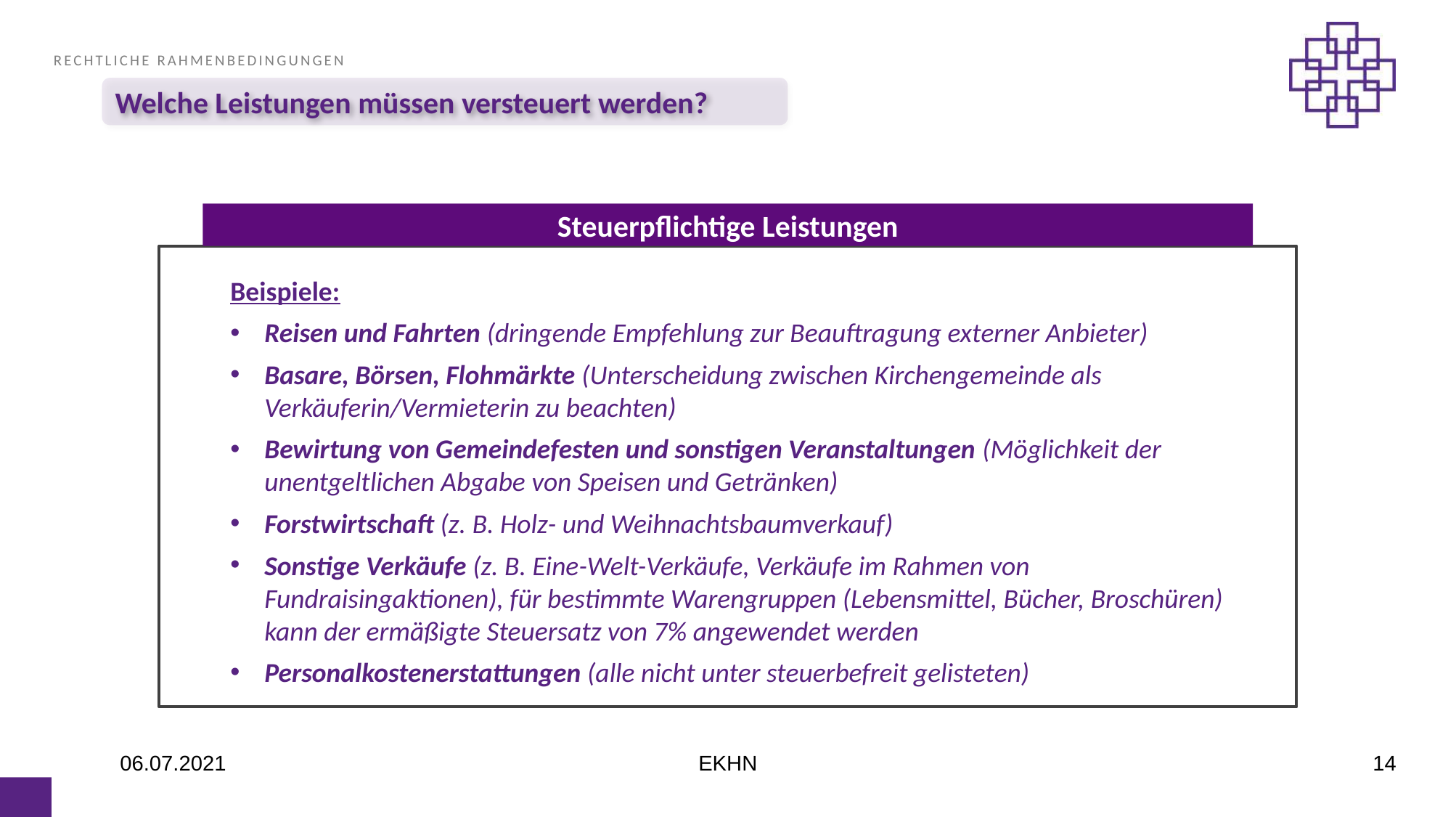

RECHTLICHE RAHMENBEDINGUNGEN
Welche Leistungen müssen versteuert werden?

Beispiele:
Reisen und Fahrten (dringende Empfehlung zur Beauftragung externer Anbieter)
Basare, Börsen, Flohmärkte (Unterscheidung zwischen Kirchengemeinde als Verkäuferin/Vermieterin zu beachten)
Bewirtung von Gemeindefesten und sonstigen Veranstaltungen (Möglichkeit der unentgeltlichen Abgabe von Speisen und Getränken)
Forstwirtschaft (z. B. Holz- und Weihnachtsbaumverkauf)
Sonstige Verkäufe (z. B. Eine-Welt-Verkäufe, Verkäufe im Rahmen von Fundraisingaktionen), für bestimmte Warengruppen (Lebensmittel, Bücher, Broschüren) kann der ermäßigte Steuersatz von 7% angewendet werden
Personalkostenerstattungen (alle nicht unter steuerbefreit gelisteten)
Steuerpflichtige Leistungen

06.07.2021
EKHN
14